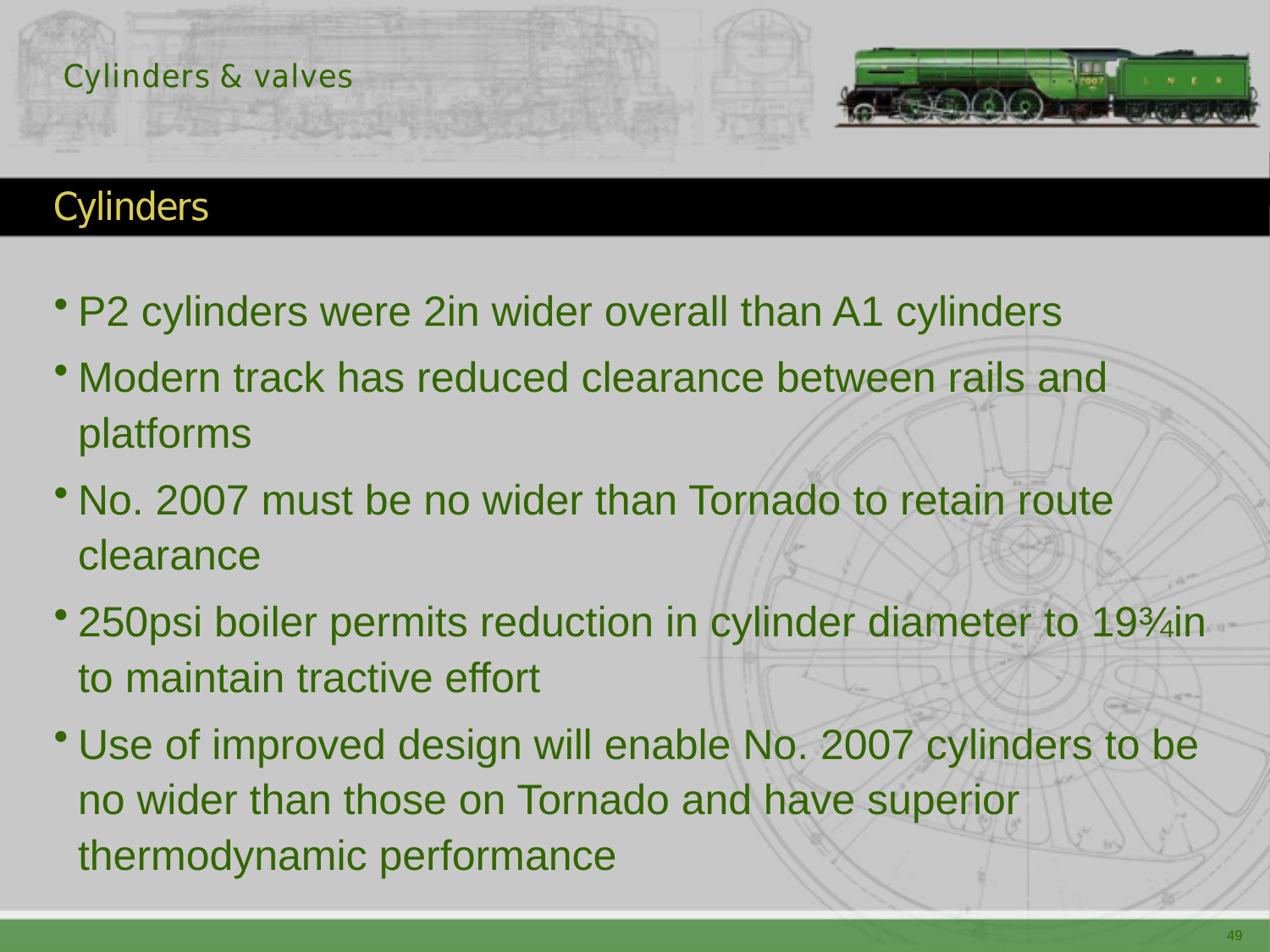

Cylinders & valves
# Cylinders
P2 cylinders were 2in wider overall than A1 cylinders
Modern track has reduced clearance between rails and platforms
No. 2007 must be no wider than Tornado to retain route clearance
250psi boiler permits reduction in cylinder diameter to 19¾in to maintain tractive effort
Use of improved design will enable No. 2007 cylinders to be no wider than those on Tornado and have superior thermodynamic performance
49